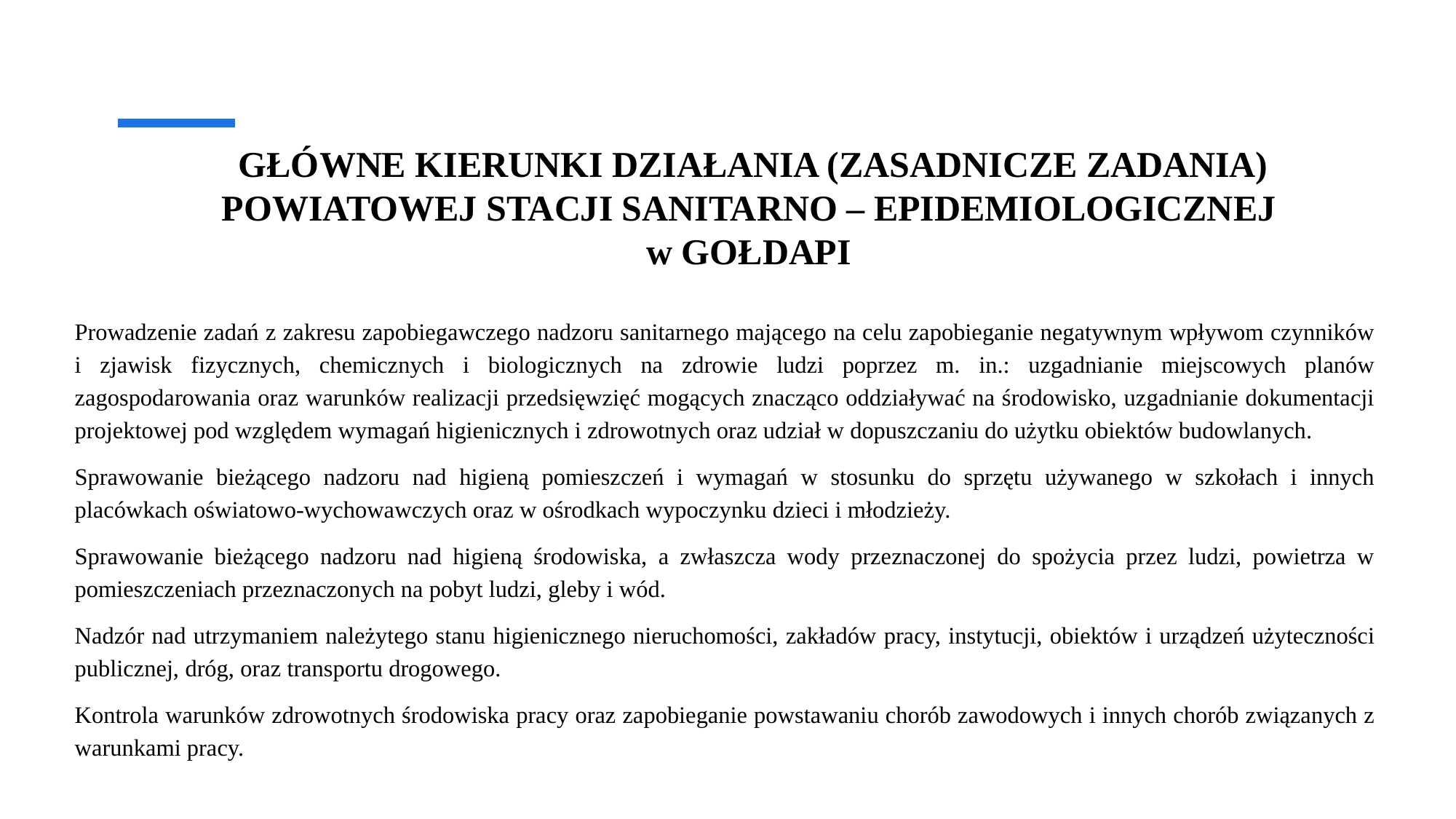

# GŁÓWNE KIERUNKI DZIAŁANIA (ZASADNICZE ZADANIA) POWIATOWEJ STACJI SANITARNO – EPIDEMIOLOGICZNEJ w GOŁDAPI
Prowadzenie zadań z zakresu zapobiegawczego nadzoru sanitarnego mającego na celu zapobieganie negatywnym wpływom czynników i zjawisk fizycznych, chemicznych i biologicznych na zdrowie ludzi poprzez m. in.: uzgadnianie miejscowych planów zagospodarowania oraz warunków realizacji przedsięwzięć mogących znacząco oddziaływać na środowisko, uzgadnianie dokumentacji projektowej pod względem wymagań higienicznych i zdrowotnych oraz udział w dopuszczaniu do użytku obiektów budowlanych.
Sprawowanie bieżącego nadzoru nad higieną pomieszczeń i wymagań w stosunku do sprzętu używanego w szkołach i innych placówkach oświatowo-wychowawczych oraz w ośrodkach wypoczynku dzieci i młodzieży.
Sprawowanie bieżącego nadzoru nad higieną środowiska, a zwłaszcza wody przeznaczonej do spożycia przez ludzi, powietrza w pomieszczeniach przeznaczonych na pobyt ludzi, gleby i wód.
Nadzór nad utrzymaniem należytego stanu higienicznego nieruchomości, zakładów pracy, instytucji, obiektów i urządzeń użyteczności publicznej, dróg, oraz transportu drogowego.
Kontrola warunków zdrowotnych środowiska pracy oraz zapobieganie powstawaniu chorób zawodowych i innych chorób związanych z warunkami pracy.